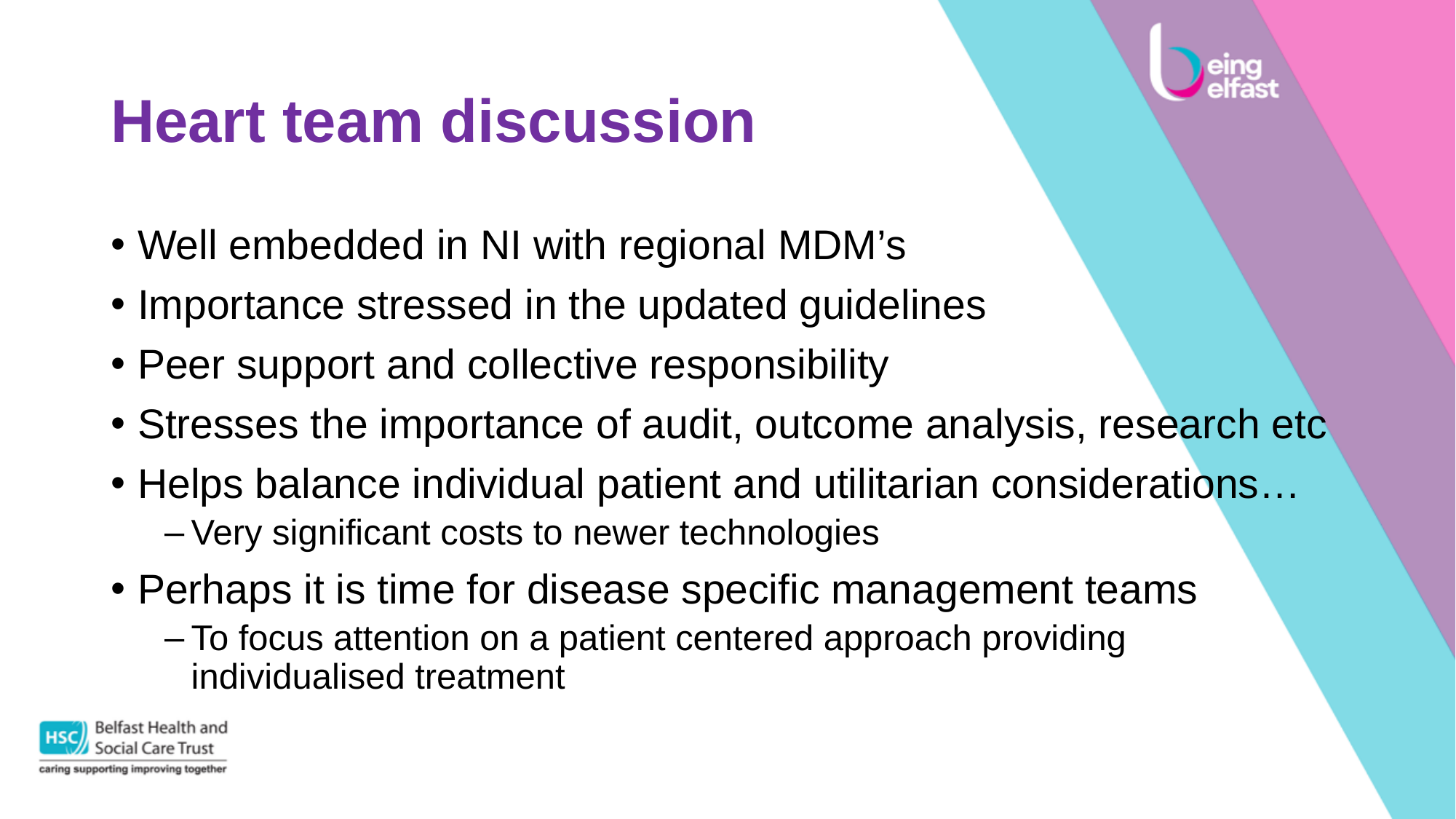

# Heart team discussion
Well embedded in NI with regional MDM’s
Importance stressed in the updated guidelines
Peer support and collective responsibility
Stresses the importance of audit, outcome analysis, research etc
Helps balance individual patient and utilitarian considerations…
Very significant costs to newer technologies
Perhaps it is time for disease specific management teams
To focus attention on a patient centered approach providing individualised treatment